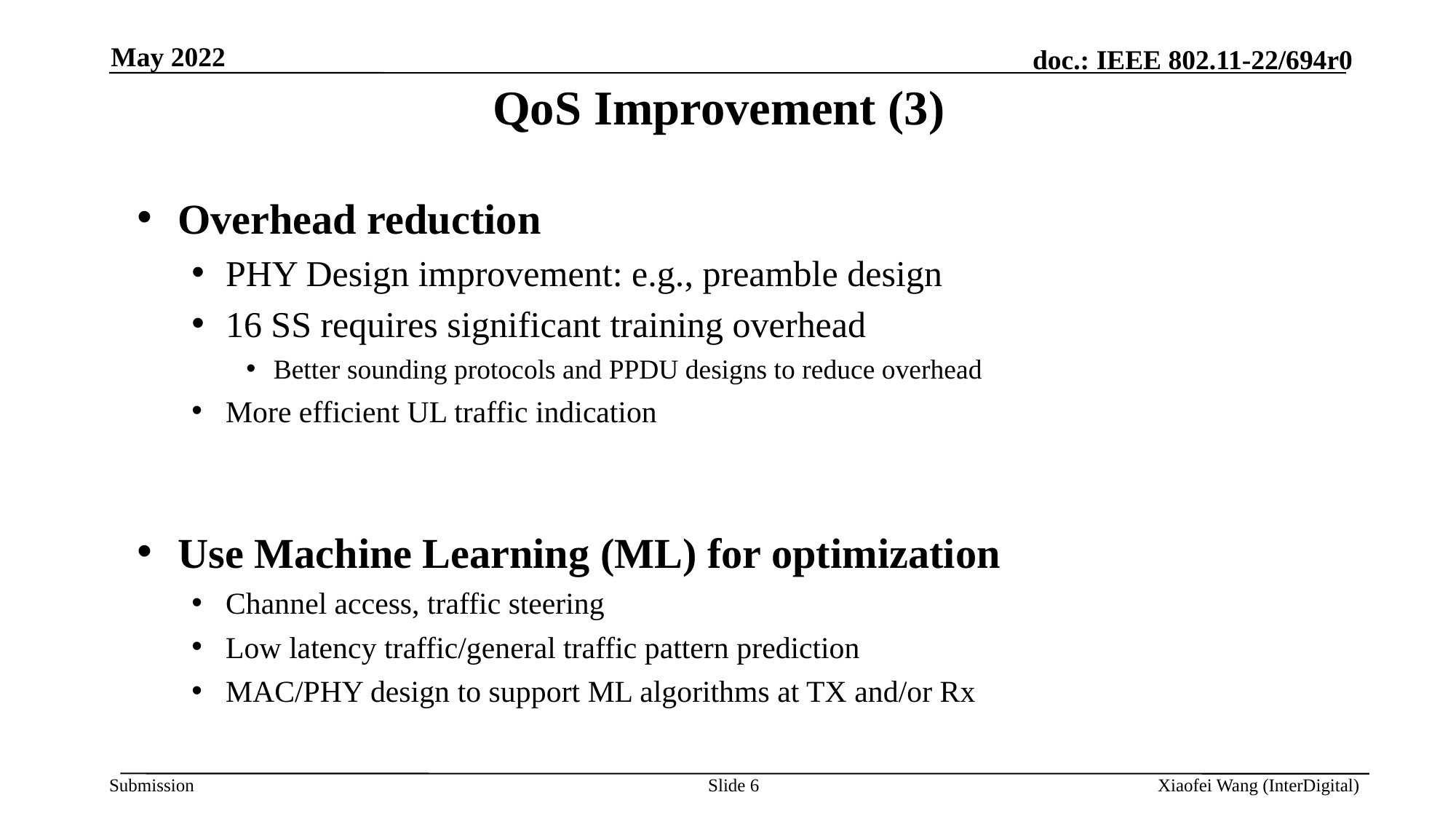

May 2022
# QoS Improvement (3)
Overhead reduction
PHY Design improvement: e.g., preamble design
16 SS requires significant training overhead
Better sounding protocols and PPDU designs to reduce overhead
More efficient UL traffic indication

Use Machine Learning (ML) for optimization
Channel access, traffic steering
Low latency traffic/general traffic pattern prediction
MAC/PHY design to support ML algorithms at TX and/or Rx

Slide 6
Xiaofei Wang (InterDigital)